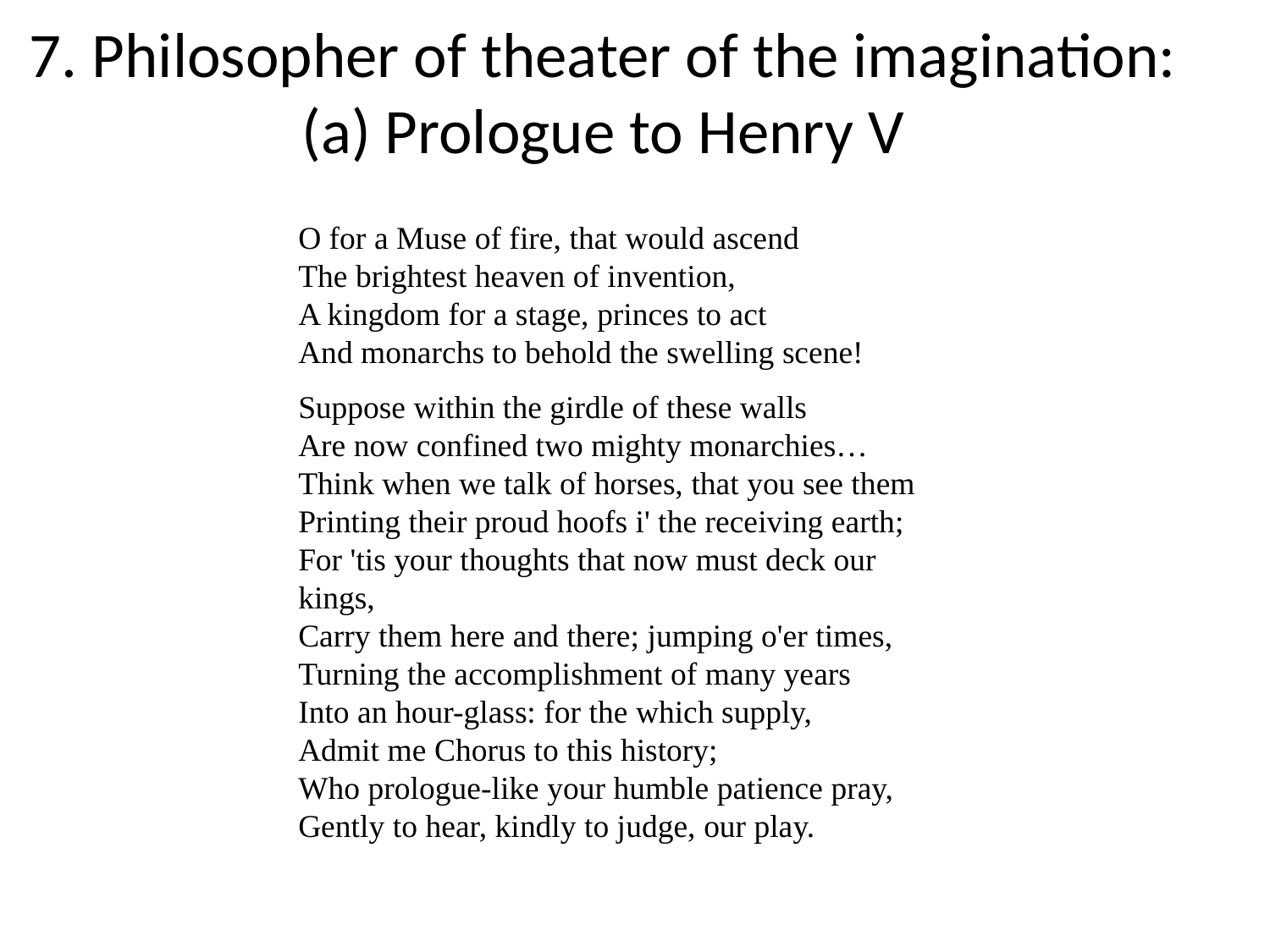

# 7. Philosopher of theater of the imagination: (a) Prologue to Henry V
O for a Muse of fire, that would ascend
The brightest heaven of invention,
A kingdom for a stage, princes to act
And monarchs to behold the swelling scene!
Suppose within the girdle of these walls
Are now confined two mighty monarchies…
Think when we talk of horses, that you see them
Printing their proud hoofs i' the receiving earth;
For 'tis your thoughts that now must deck our kings,
Carry them here and there; jumping o'er times,
Turning the accomplishment of many years
Into an hour-glass: for the which supply,
Admit me Chorus to this history;
Who prologue-like your humble patience pray,
Gently to hear, kindly to judge, our play.